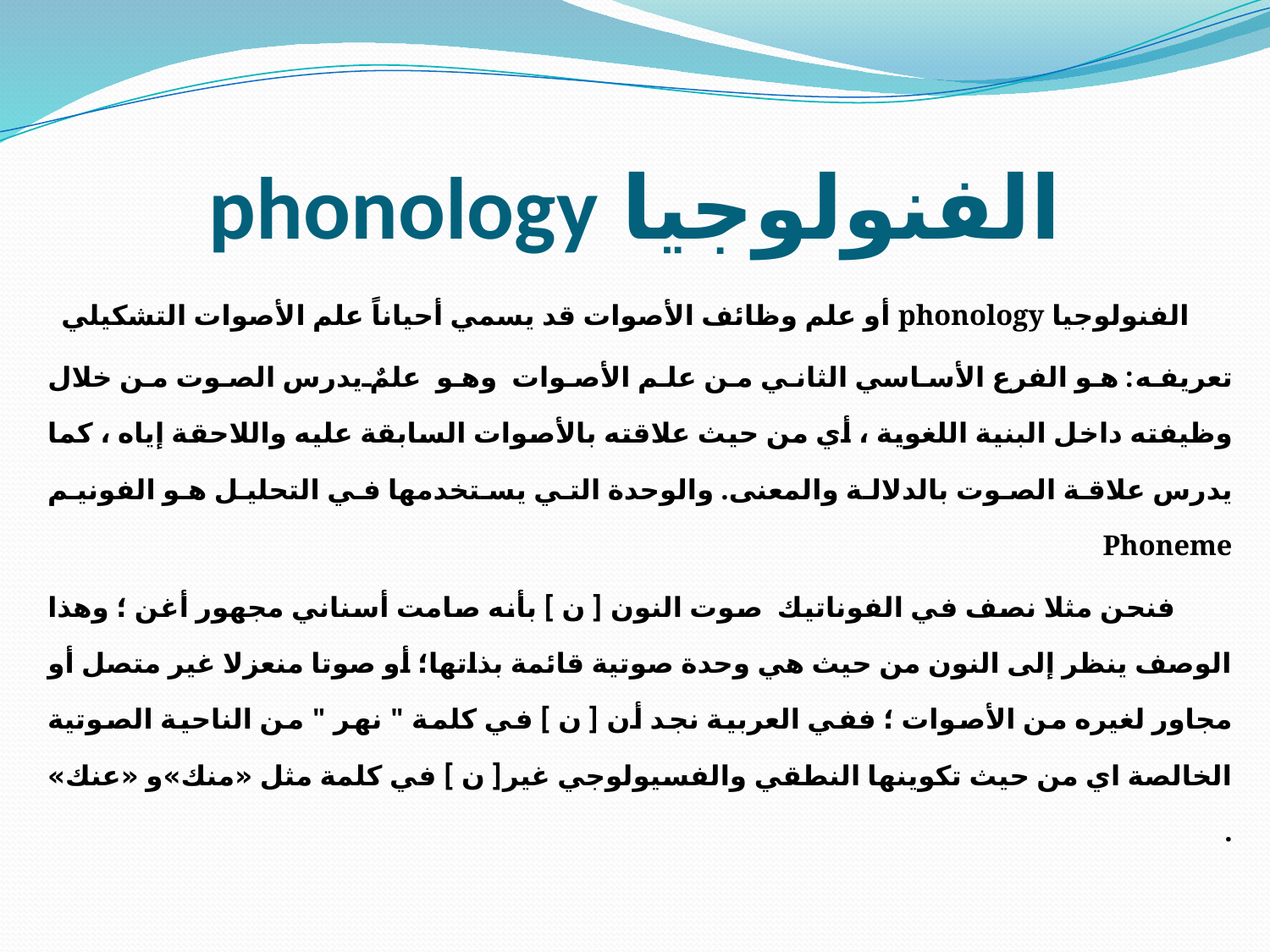

# الفنولوجيا phonology
      الفنولوجيا phonology أو علم وظائف الأصوات قد يسمي أحياناً علم الأصوات التشكيلي
تعريفه: هو الفرع الأساسي الثاني من علم الأصوات  وهو علمٌ يدرس الصوت من خلال وظيفته داخل البنية اللغوية ، أي من حيث علاقته بالأصوات السابقة عليه واللاحقة إياه ، كما يدرس علاقة الصوت بالدلالة والمعنى. والوحدة التي يستخدمها في التحليل هو الفونيم Phoneme
        فنحن مثلا نصف في الفوناتيك  صوت النون [ ن ] بأنه صامت أسناني مجهور أغن ؛ وهذا الوصف ينظر إلى النون من حيث هي وحدة صوتية قائمة بذاتها؛ أو صوتا منعزلا غير متصل أو مجاور لغيره من الأصوات ؛ ففي العربية نجد أن [ ن ] في كلمة " نهر " من الناحية الصوتية الخالصة اي من حيث تكوينها النطقي والفسيولوجي غير[ ن ] في كلمة مثل «منك»و «عنك» .